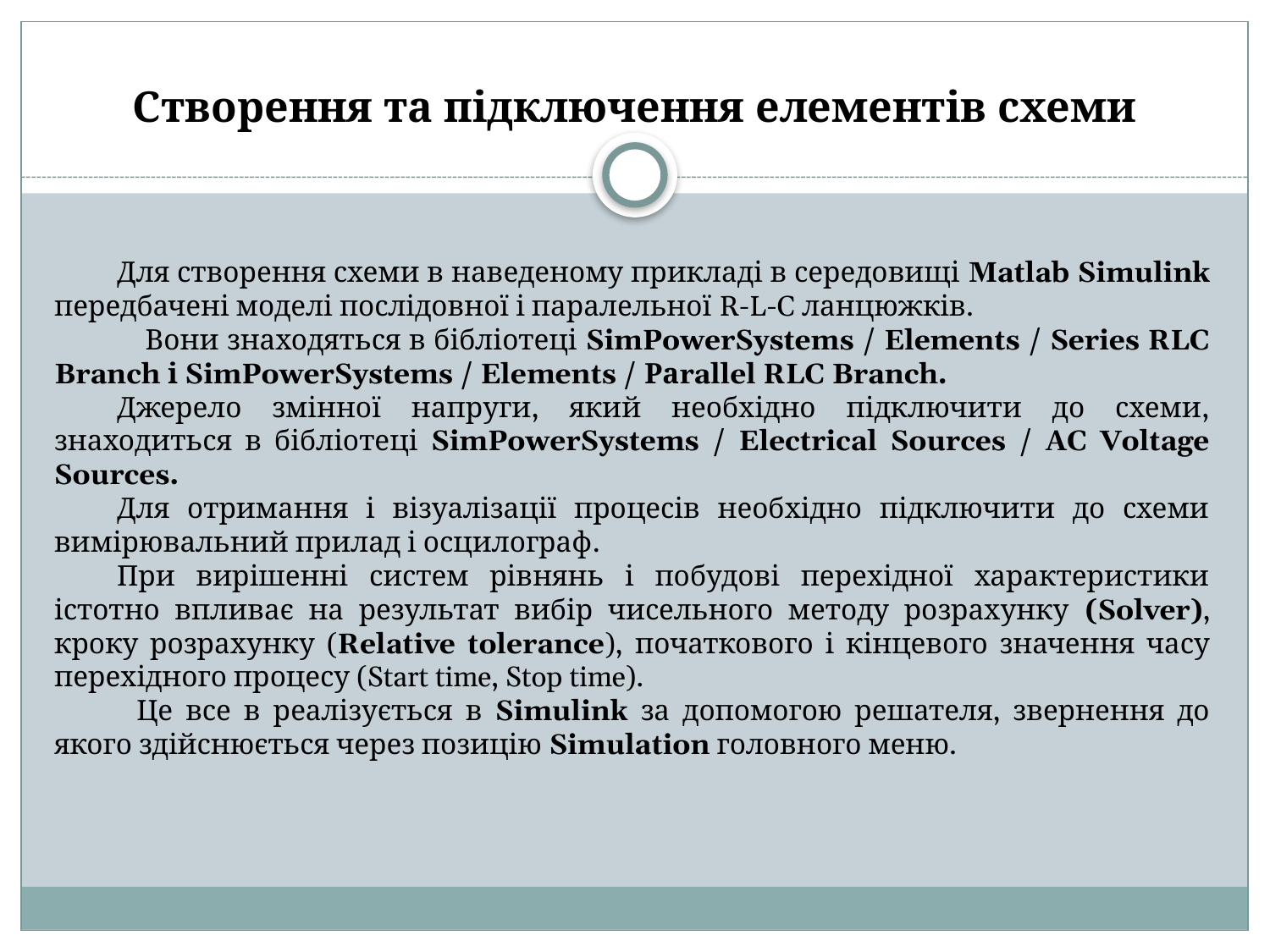

# Створення та підключення елементів схеми
Для створення схеми в наведеному прикладі в середовищі Matlab Simulink передбачені моделі послідовної і паралельної R-L-C ланцюжків.
    Вони знаходяться в бібліотеці SimPowerSystems / Elements / Series RLC Branch і SimPowerSystems / Elements / Раrallel RLC Branch.
Джерело змінної напруги, який необхідно підключити до схеми, знаходиться в бібліотеці SimPowerSystems / Electrical Sources / AC Voltage Sources.
Для отримання і візуалізації процесів необхідно підключити до схеми вимірювальний прилад і осцилограф.
При вирішенні систем рівнянь і побудові перехідної характеристики істотно впливає на результат вибір чисельного методу розрахунку (Solver), кроку розрахунку (Relative tolerance), початкового і кінцевого значення часу перехідного процесу (Start time, Stop time).
  Це все в реалізується в Simulink за допомогою решателя, звернення до якого здійснюється через позицію Simulation головного меню.